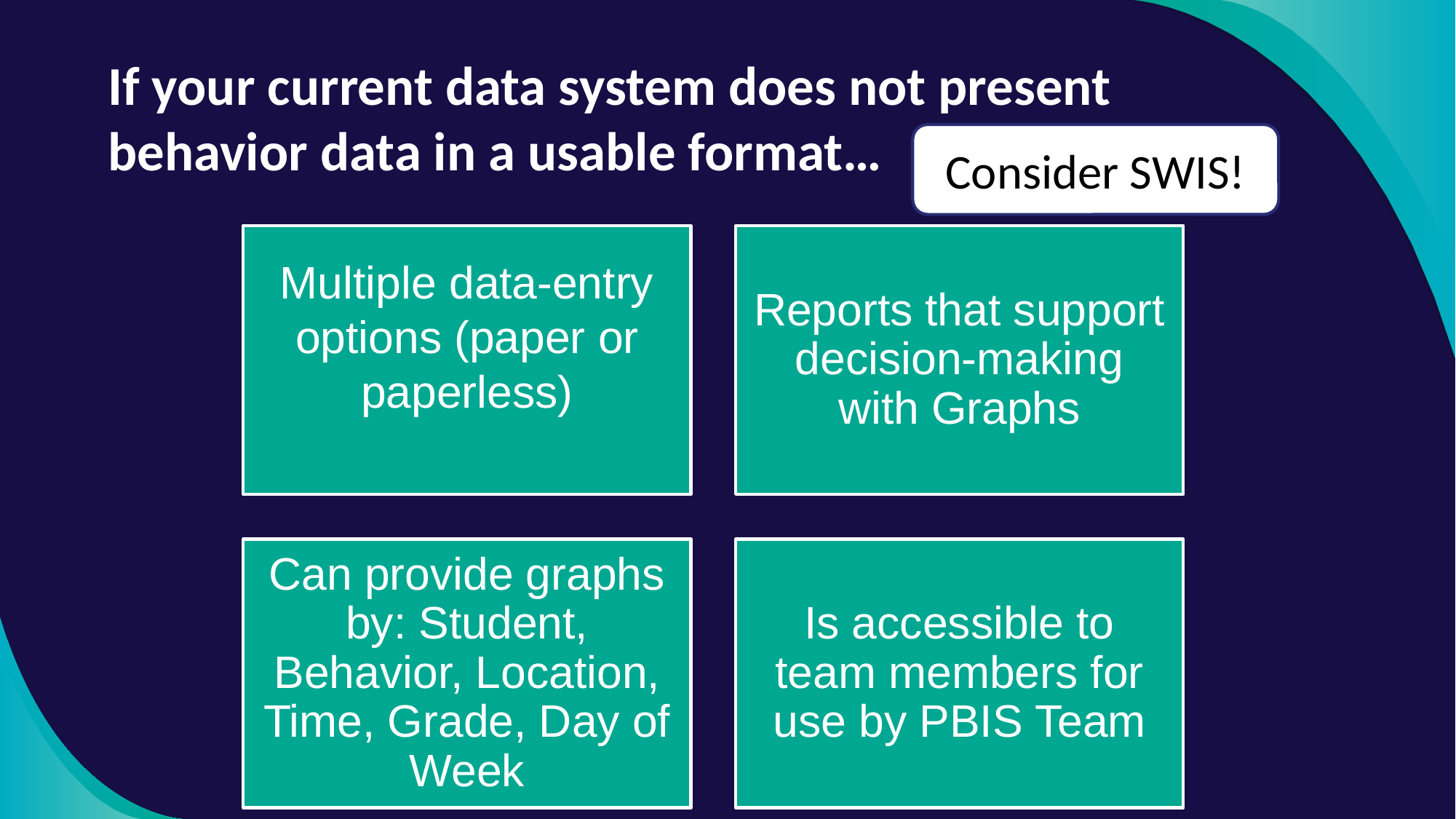

# If your current data system does not present behavior data in a usable format…
Consider SWIS!
Multiple data-entry options (paper or paperless)

Reports that support decision-making with Graphs
Can provide graphs by: Student, Behavior, Location, Time, Grade, Day of Week
Is accessible to team members for use by PBIS Team